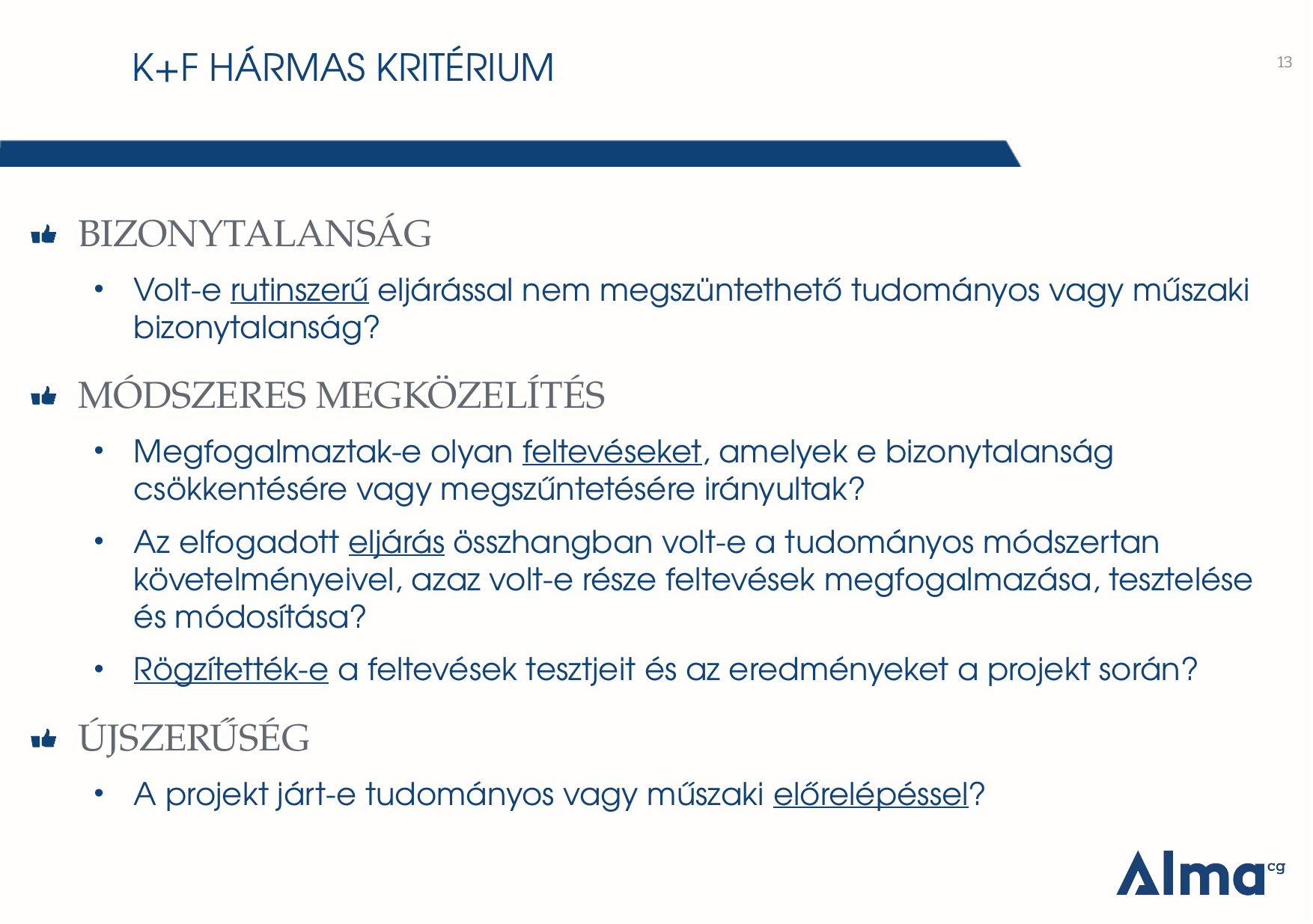

# K+F HÁRMAS KRITÉRIUM
13
BIZONYTALANSÁG
Volt-e rutinszerű eljárással nem megszüntethető tudományos vagy műszaki bizonytalanság?
MÓDSZERES MEGKÖZELÍTÉS
Megfogalmaztak-e olyan feltevéseket, amelyek e bizonytalanság csökkentésére vagy megszűntetésére irányultak?
Az elfogadott eljárás összhangban volt-e a tudományos módszertan követelményeivel, azaz volt-e része feltevések megfogalmazása, tesztelése és módosítása?
Rögzítették-e a feltevések tesztjeit és az eredményeket a projekt során?
ÚJSZERŰSÉG
A projekt járt-e tudományos vagy műszaki előrelépéssel?